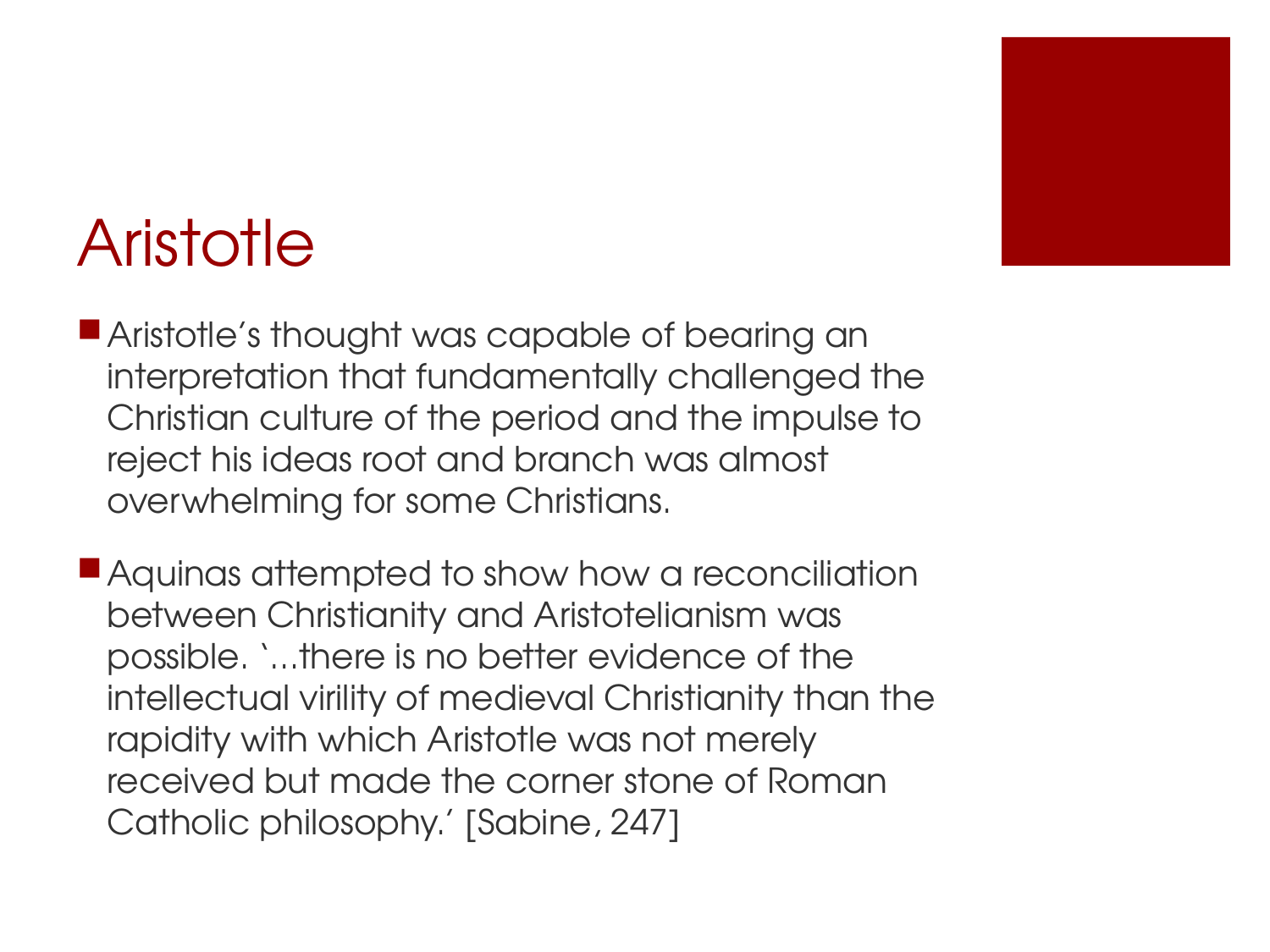

# Aristotle
Aristotle’s thought was capable of bearing an interpretation that fundamentally challenged the Christian culture of the period and the impulse to reject his ideas root and branch was almost overwhelming for some Christians.
Aquinas attempted to show how a reconciliation between Christianity and Aristotelianism was possible. ‘…there is no better evidence of the intellectual virility of medieval Christianity than the rapidity with which Aristotle was not merely received but made the corner stone of Roman Catholic philosophy.’ [Sabine, 247]